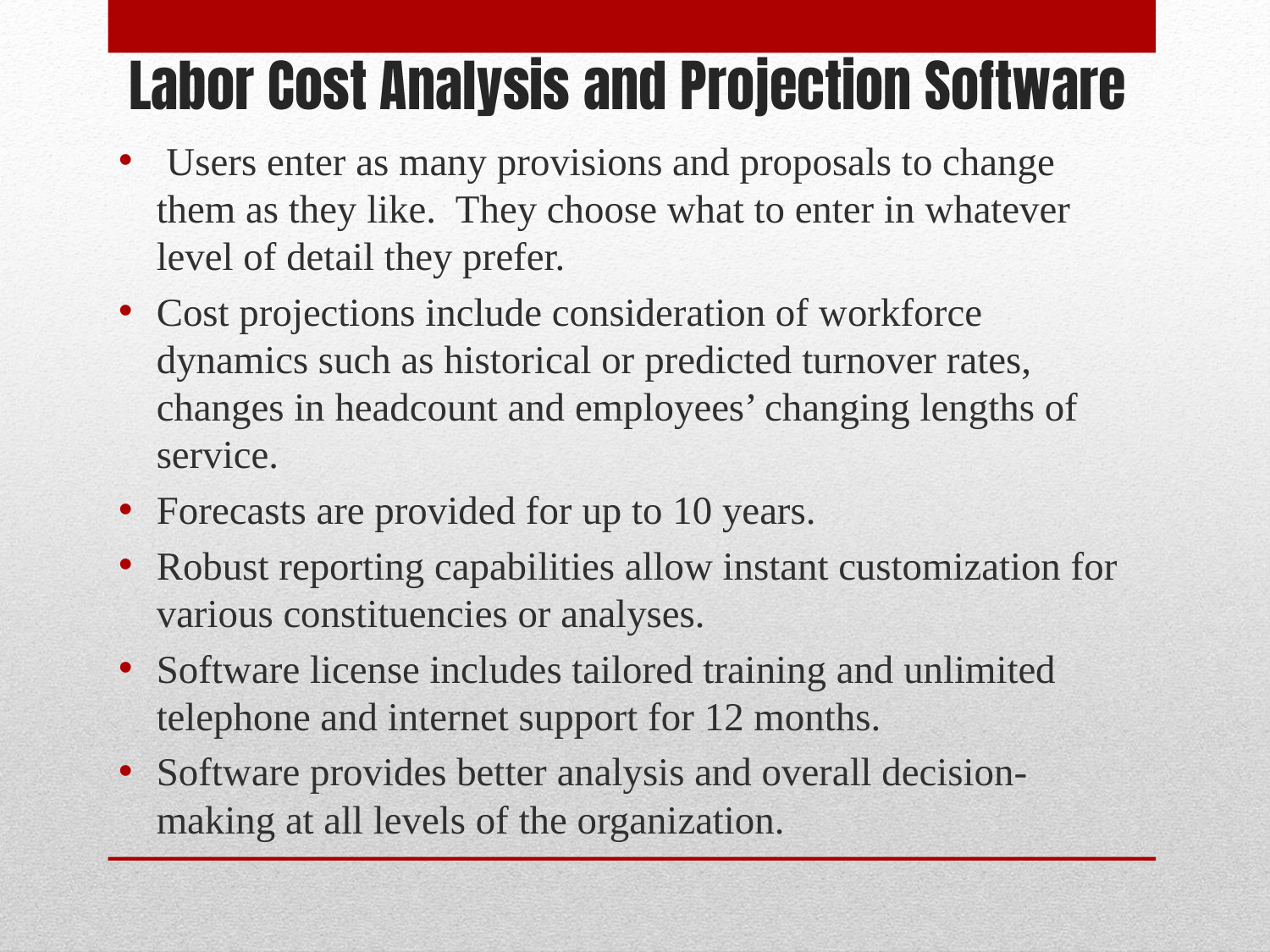

# Labor Cost Analysis and Projection Software
 Users enter as many provisions and proposals to change them as they like.  They choose what to enter in whatever level of detail they prefer.
Cost projections include consideration of workforce dynamics such as historical or predicted turnover rates, changes in headcount and employees’ changing lengths of service.
Forecasts are provided for up to 10 years.
Robust reporting capabilities allow instant customization for various constituencies or analyses.
Software license includes tailored training and unlimited telephone and internet support for 12 months.
Software provides better analysis and overall decision-making at all levels of the organization.